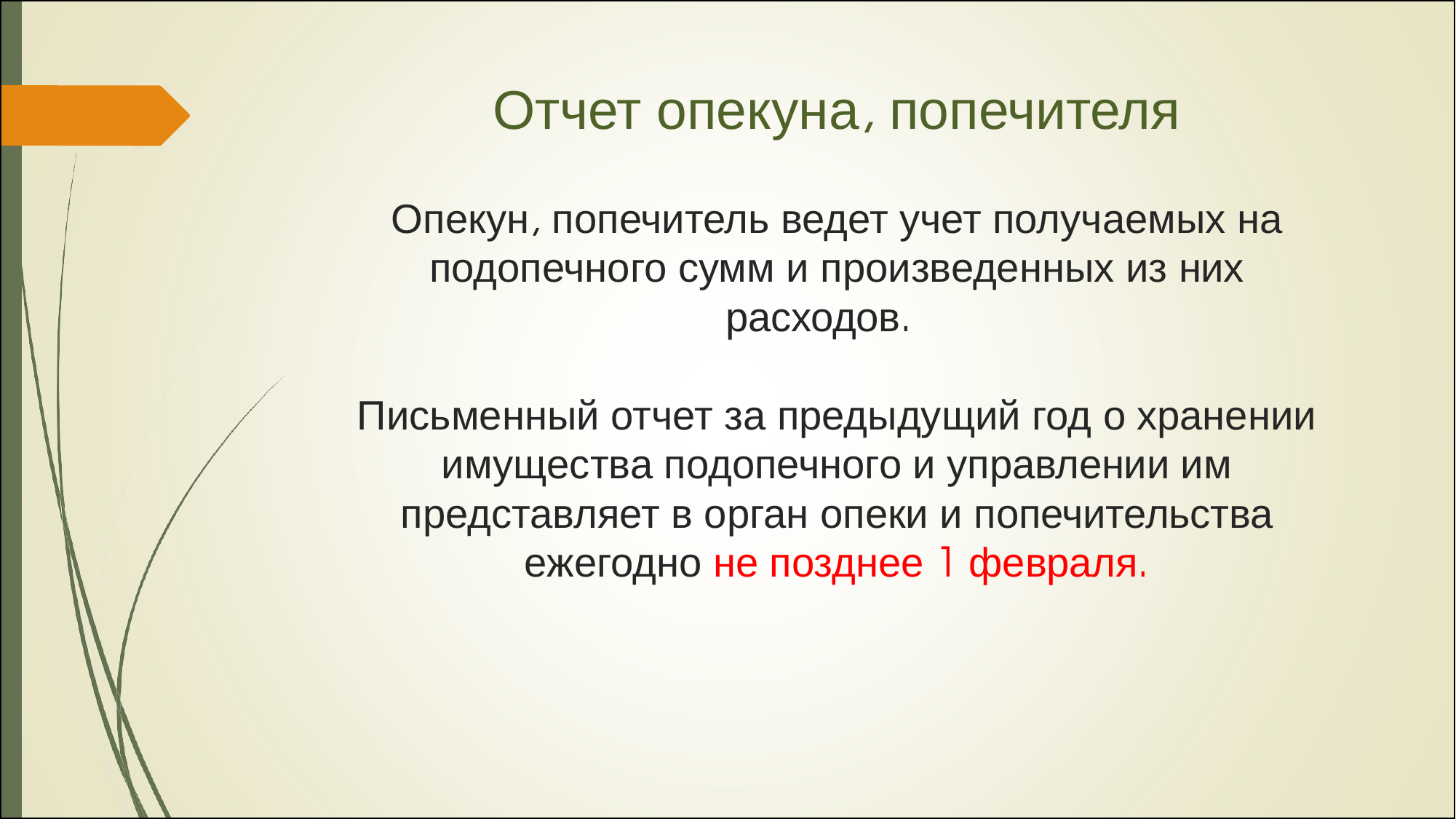

Отчет опекуна, попечителя

Опекун, попечитель ведет учет получаемых на подопечного сумм и произведенных из них
расходов.
Письменный отчет за предыдущий год о хранении имущества подопечного и управлении им представляет в орган опеки и попечительства ежегодно не позднее 1 февраля.